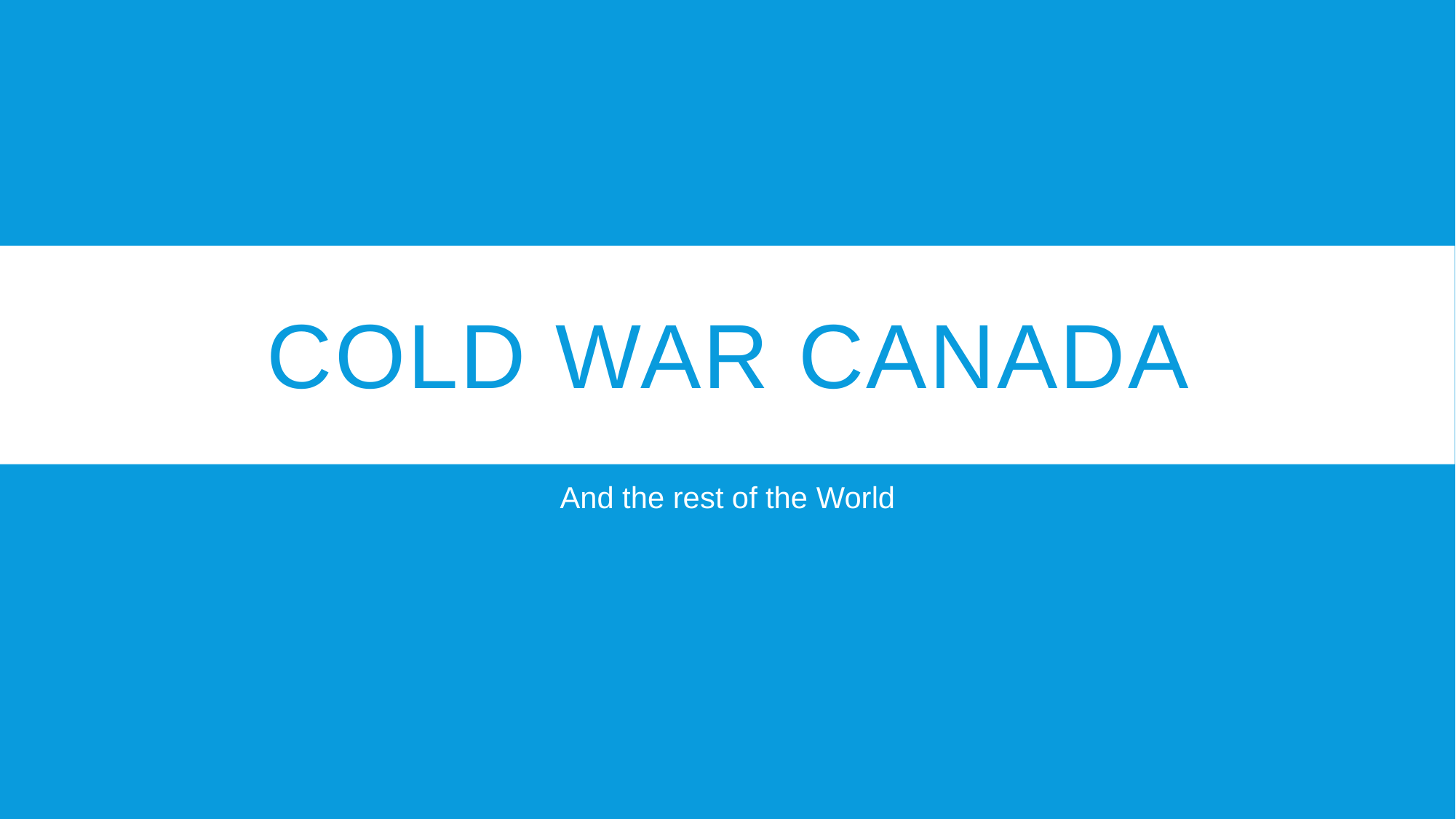

# Cold War Canada
And the rest of the World